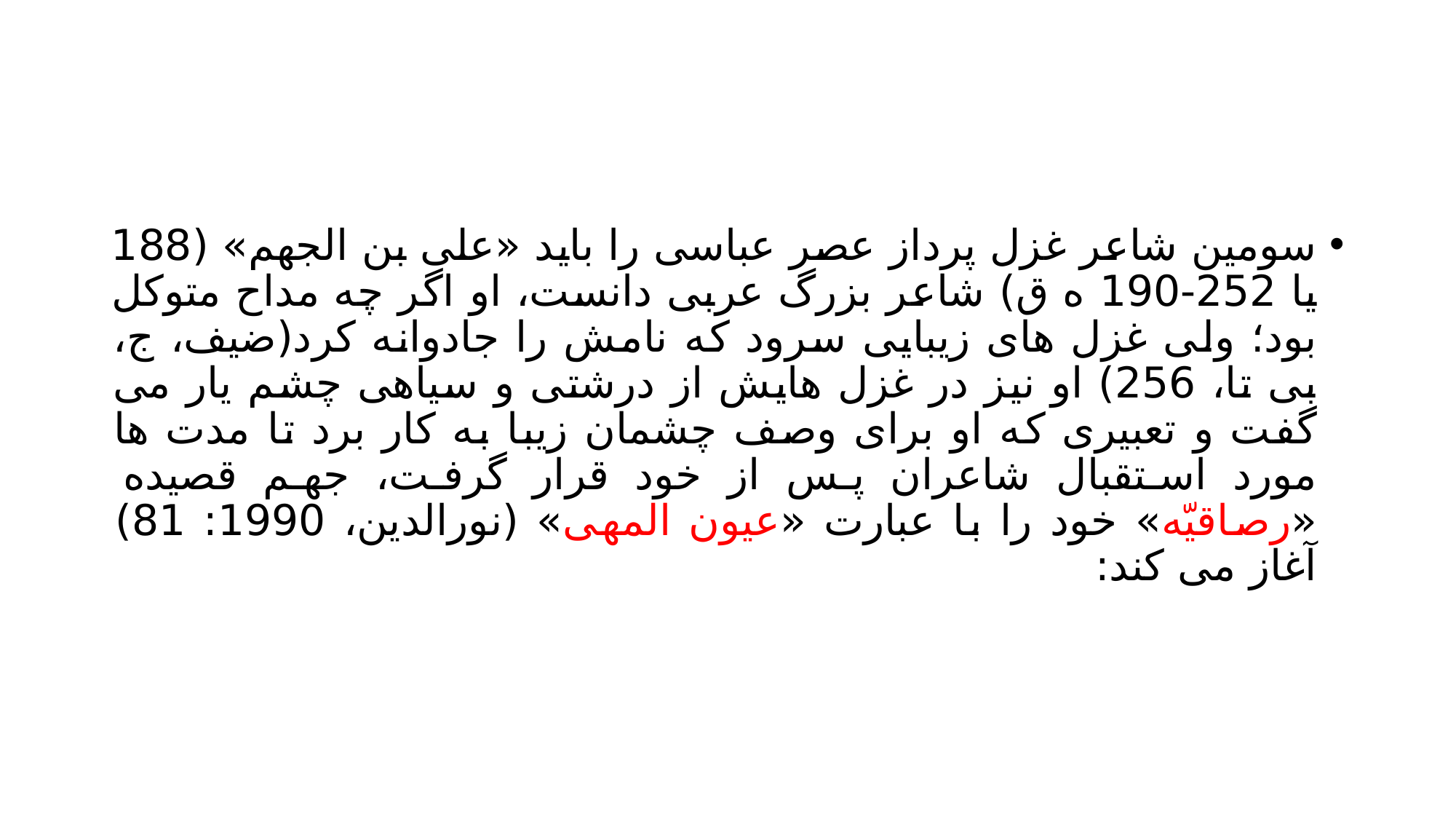

#
سومین شاعر غزل پرداز عصر عباسی را باید «علی بن الجهم» (188 یا 252-190 ه ق) شاعر بزرگ عربی دانست، او اگر چه مداح متوکل بود؛ ولی غزل های زیبایی سرود که نامش را جادوانه کرد(ضیف، ج، بی تا، 256) او نیز در غزل هایش از درشتی و سیاهی چشم یار می گفت و تعبیری که او برای وصف چشمان زیبا به کار برد تا مدت ها مورد استقبال شاعران پس از خود قرار گرفت، جهم قصیده «رصاقیّه» خود را با عبارت «عیون المهی» (نورالدین، 1990: 81) آغاز می کند: